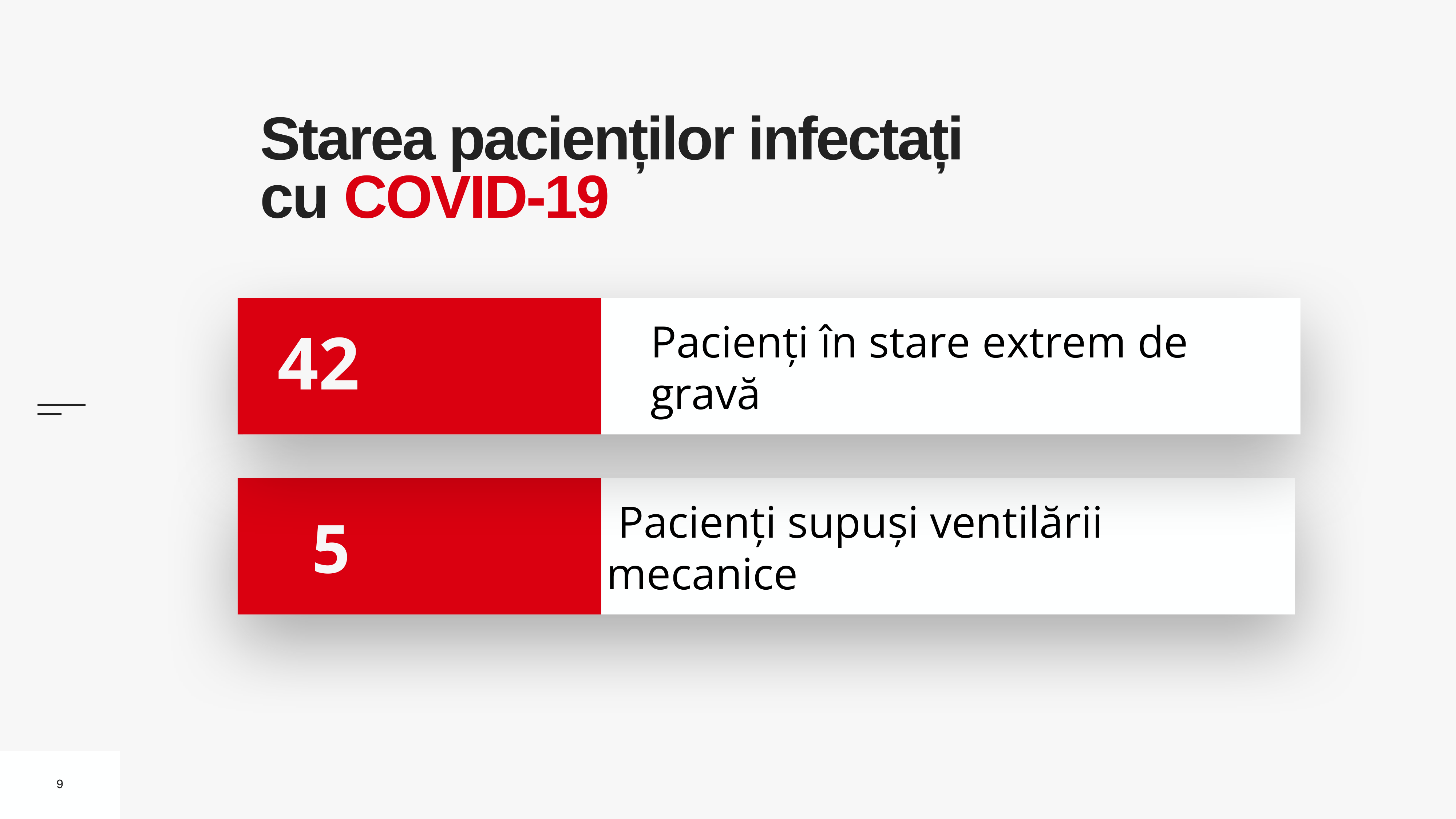

# Starea pacienților infectați cu COVID-19

Pacienți în stare extrem de gravă

42

 Pacienți supuși ventilării mecanice
    5

9
9